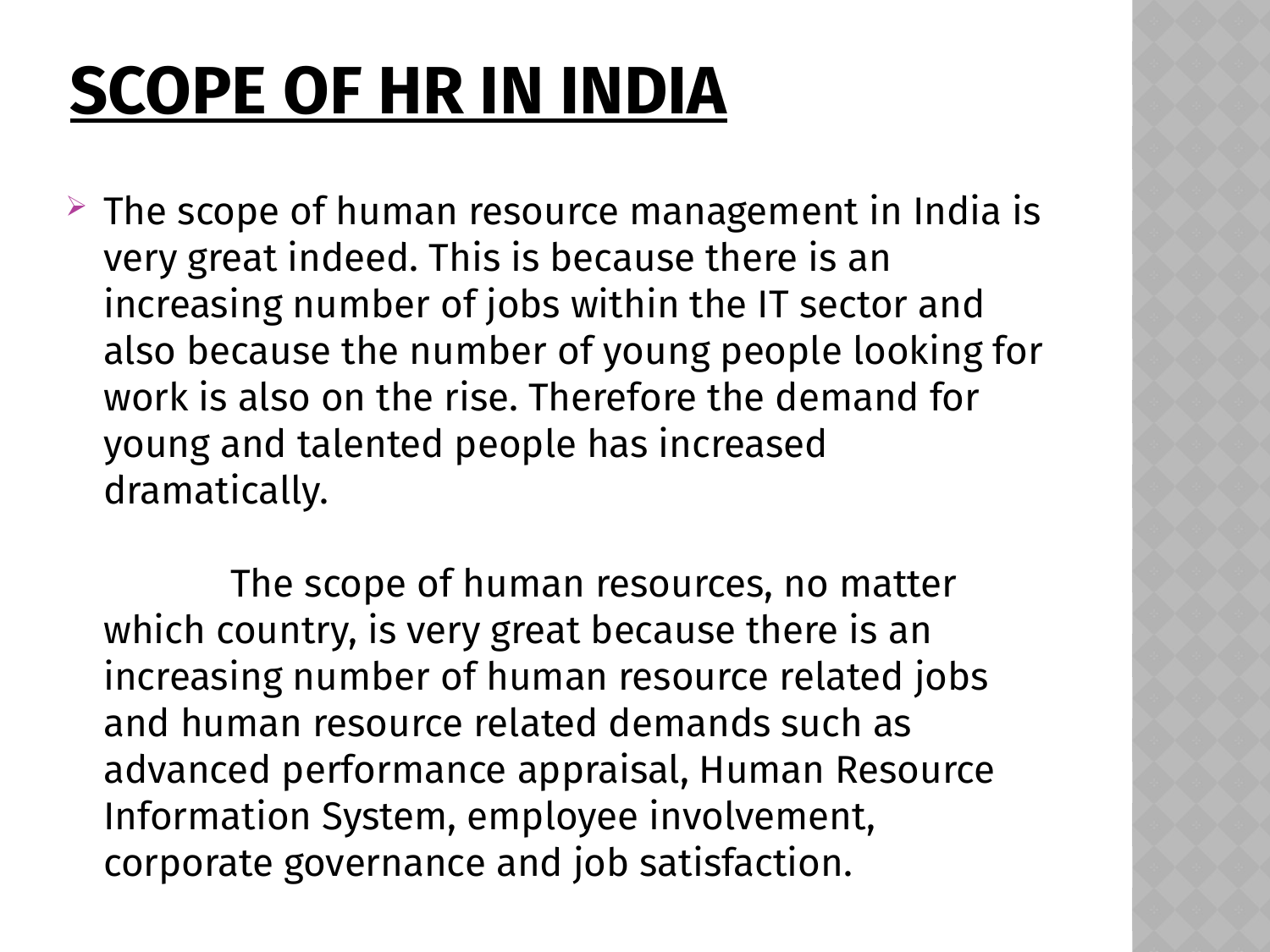

# SCOPE OF HR IN INDIA
The scope of human resource management in India is very great indeed. This is because there is an increasing number of jobs within the IT sector and also because the number of young people looking for work is also on the rise. Therefore the demand for young and talented people has increased dramatically. 
	The scope of human resources, no matter which country, is very great because there is an increasing number of human resource related jobs and human resource related demands such as advanced performance appraisal, Human Resource Information System, employee involvement, corporate governance and job satisfaction.